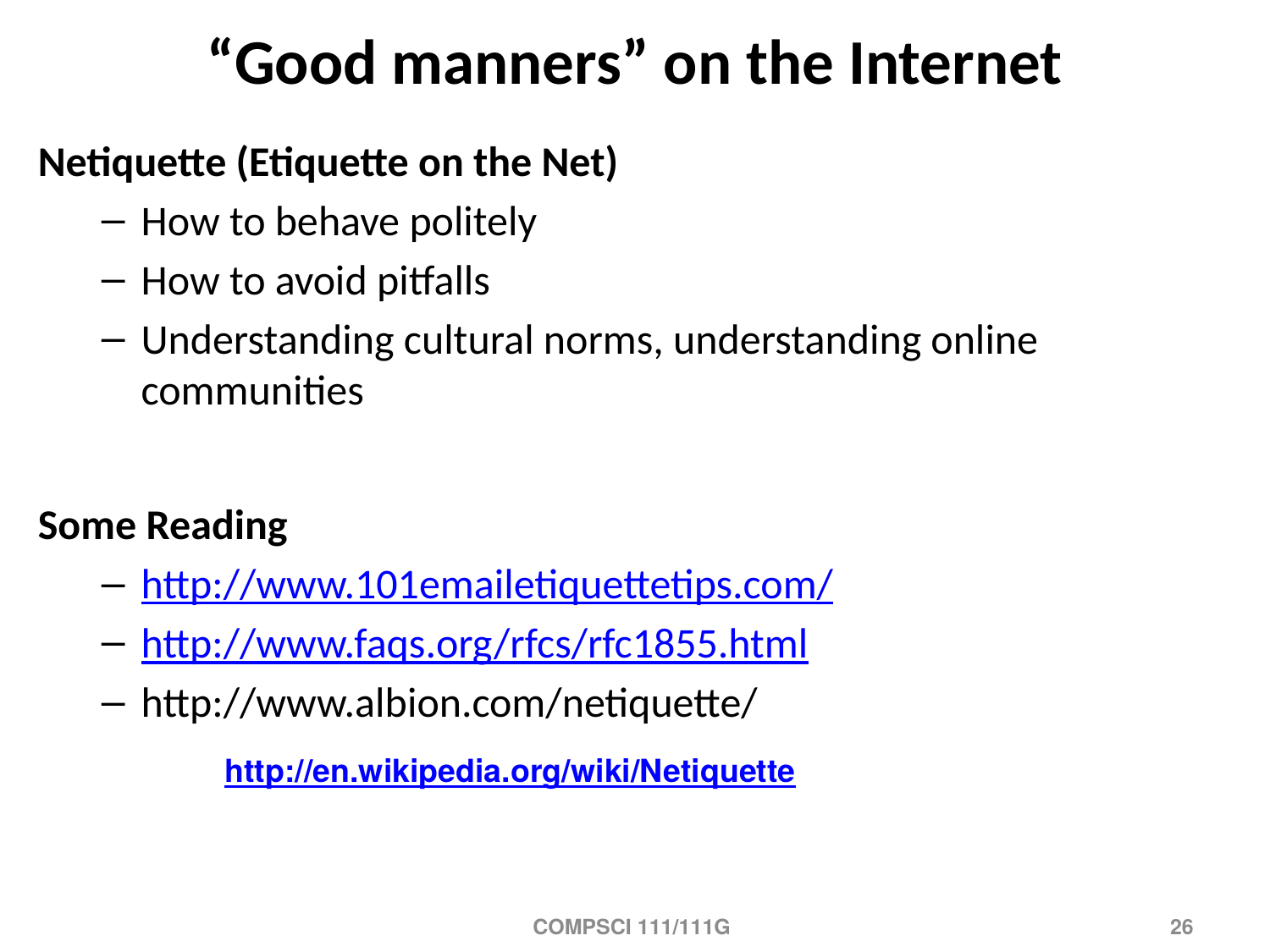

# “Good manners” on the Internet
Netiquette (Etiquette on the Net)
How to behave politely
How to avoid pitfalls
Understanding cultural norms, understanding online communities

Some Reading
http://www.101emailetiquettetips.com/
http://www.faqs.org/rfcs/rfc1855.html
http://www.albion.com/netiquette/

http://en.wikipedia.org/wiki/Netiquette
COMPSCI 111/111G
26